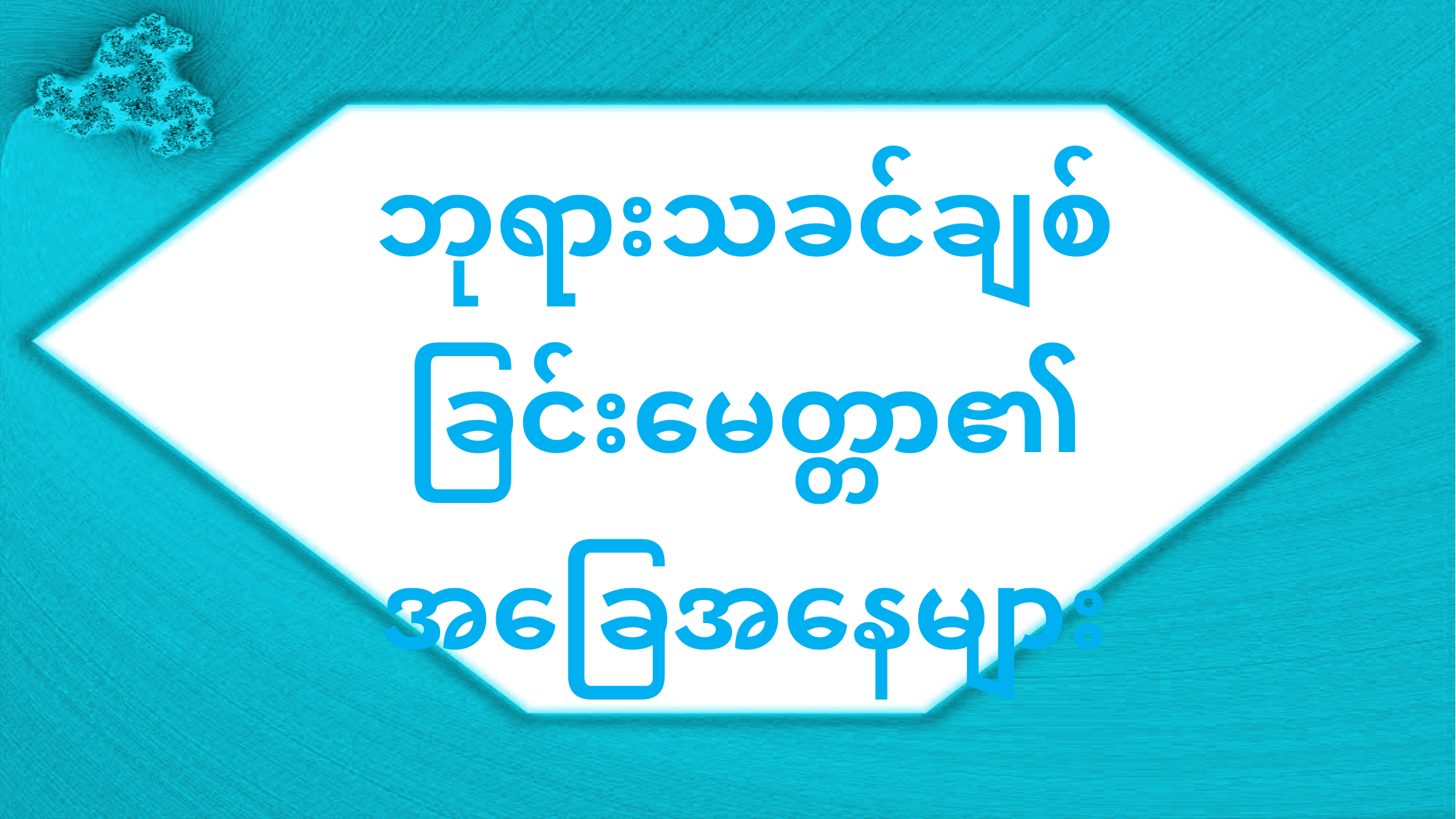

ဘုရားသခင်ချစ် ခြင်းမေတ္တာ၏ အခြေအနေများ